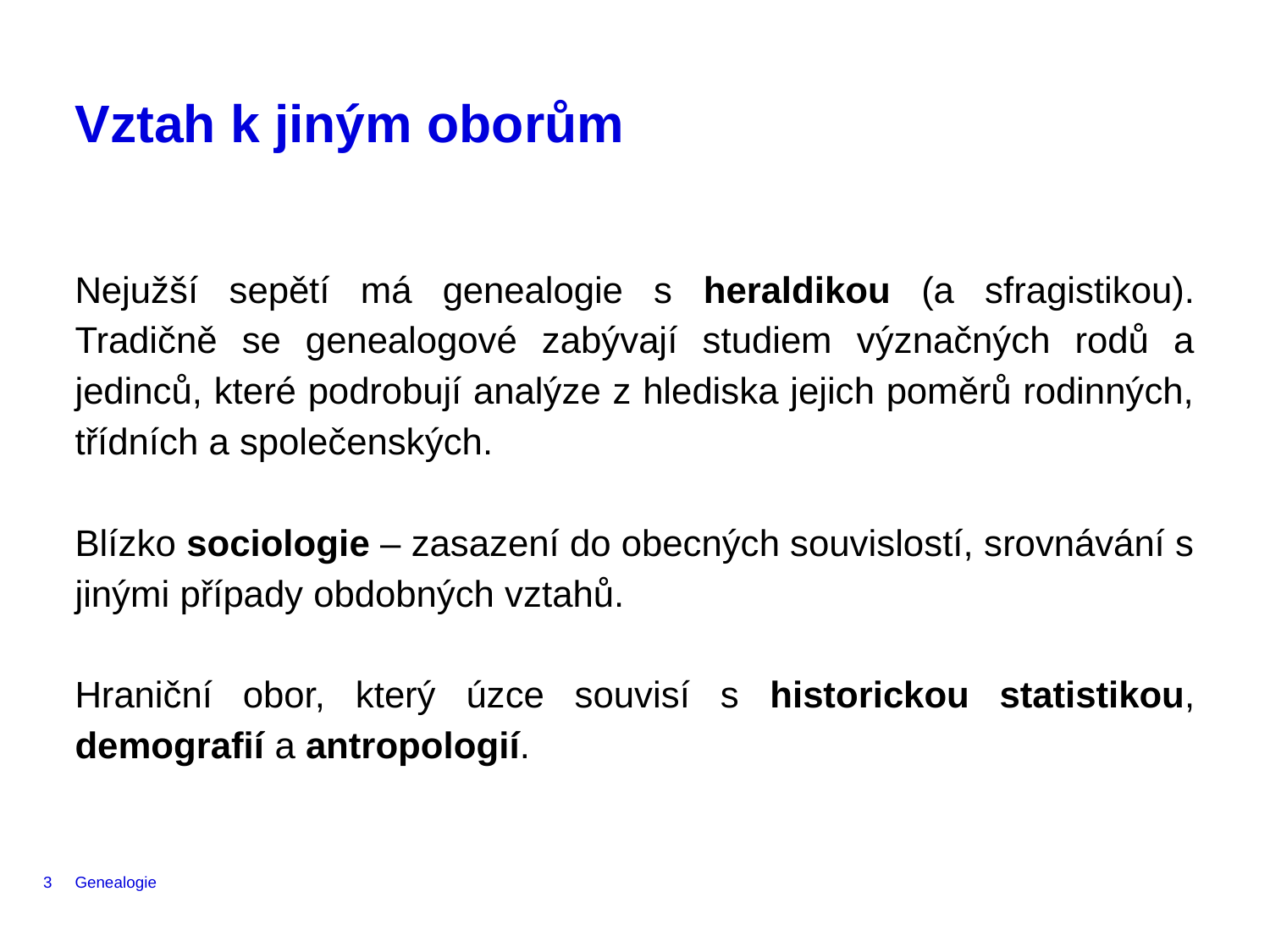

# Vztah k jiným oborům
Nejužší sepětí má genealogie s heraldikou (a sfragistikou). Tradičně se genealogové zabývají studiem význačných rodů a jedinců, které podrobují analýze z hlediska jejich poměrů rodinných, třídních a společenských.

Blízko sociologie – zasazení do obecných souvislostí, srovnávání s jinými případy obdobných vztahů.

Hraniční obor, který úzce souvisí s historickou statistikou, demografií a antropologií.

3
Genealogie